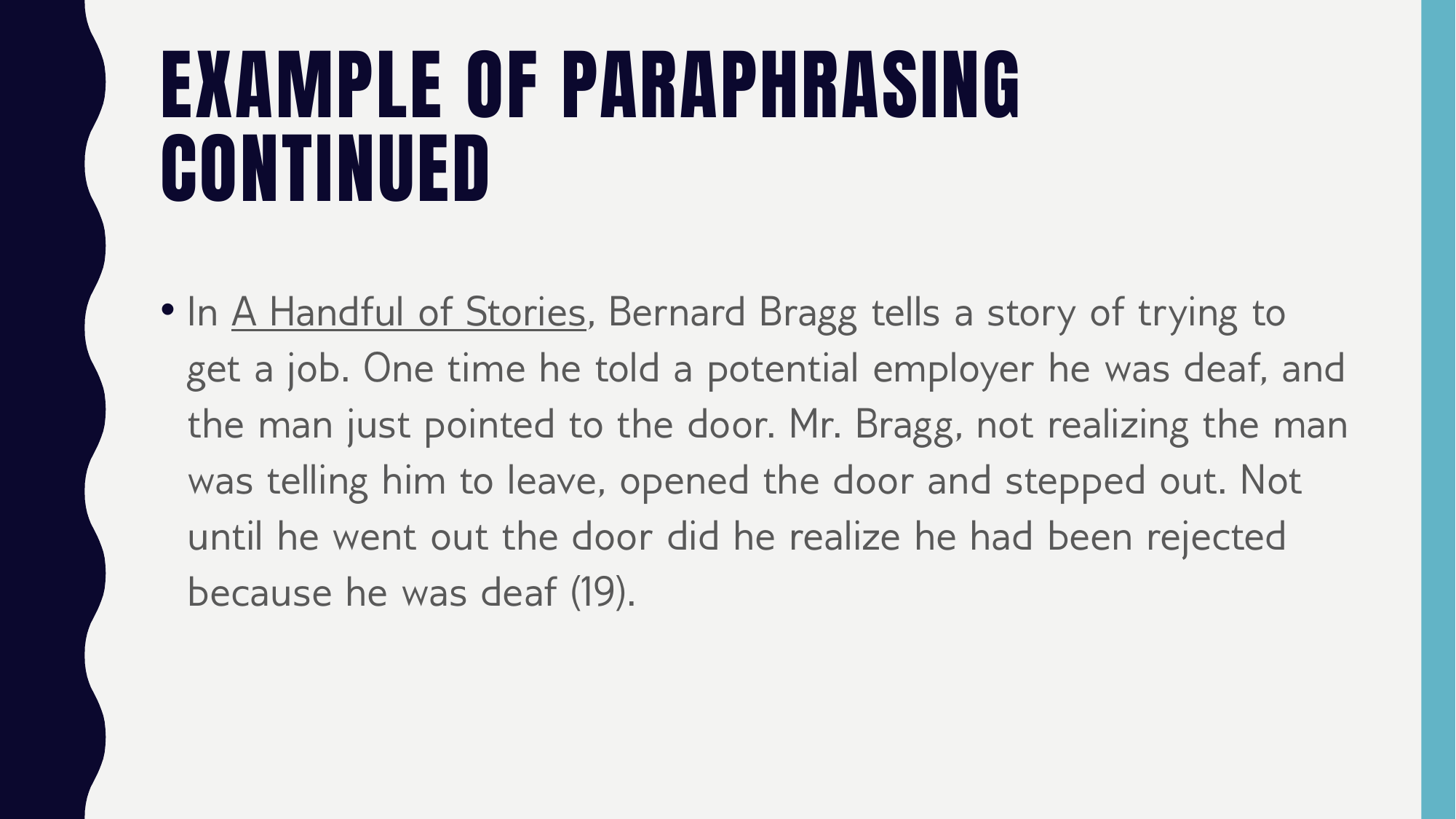

# Example of Paraphrasing Continued
In A Handful of Stories, Bernard Bragg tells a story of trying to get a job. One time he told a potential employer he was deaf, and the man just pointed to the door. Mr. Bragg, not realizing the man was telling him to leave, opened the door and stepped out. Not until he went out the door did he realize he had been rejected because he was deaf (19).